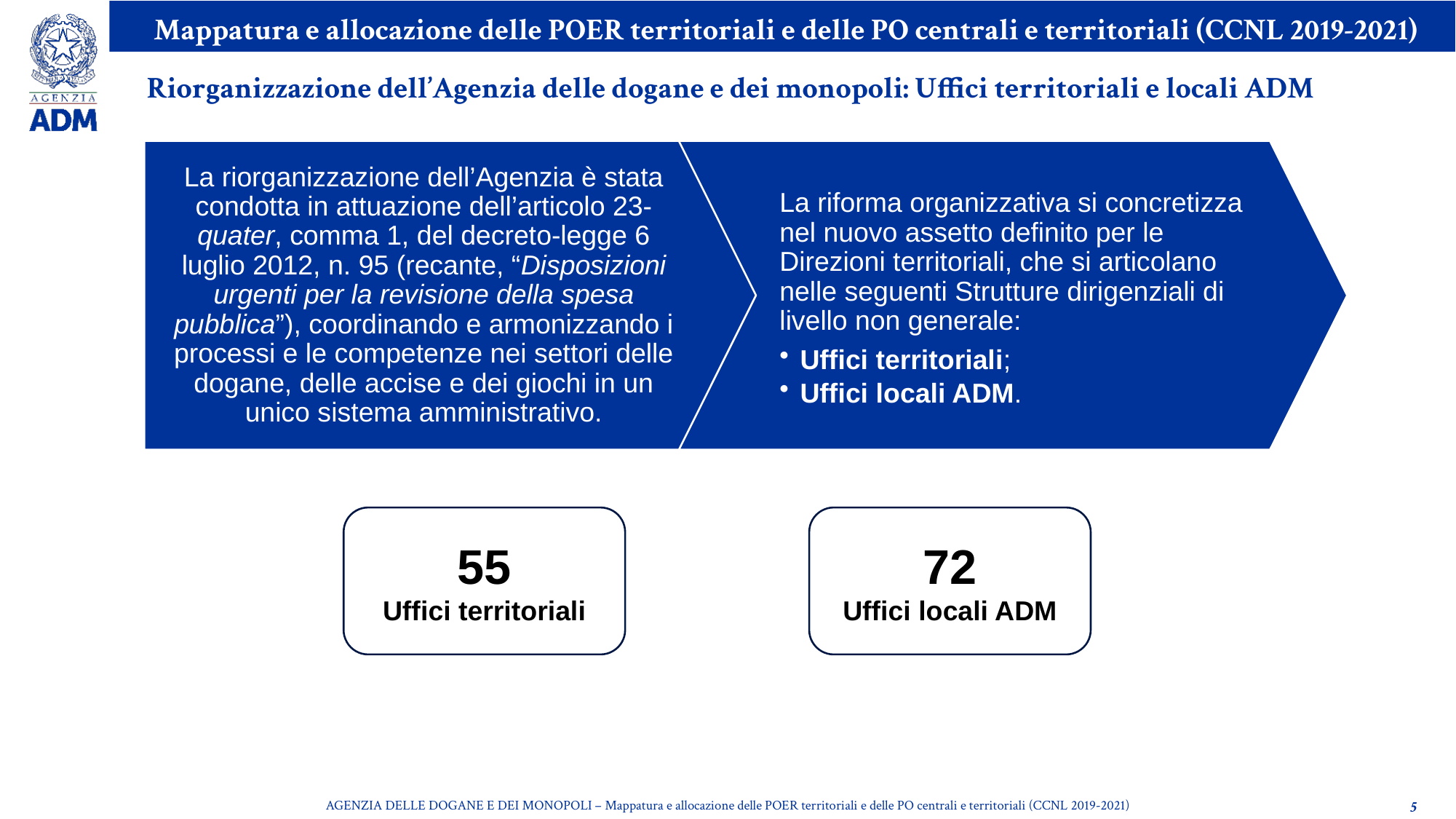

Riorganizzazione dell’Agenzia delle dogane e dei monopoli: Uffici territoriali e locali ADM
La riorganizzazione dell’Agenzia è stata condotta in attuazione dell’articolo 23-quater, comma 1, del decreto-legge 6 luglio 2012, n. 95 (recante, “Disposizioni urgenti per la revisione della spesa pubblica”), coordinando e armonizzando i processi e le competenze nei settori delle dogane, delle accise e dei giochi in un unico sistema amministrativo.

La riforma organizzativa si concretizza nel nuovo assetto definito per le Direzioni territoriali, che si articolano nelle seguenti Strutture dirigenziali di livello non generale:
Uffici territoriali;
Uffici locali ADM.
72
Uffici locali ADM
55
Uffici territoriali